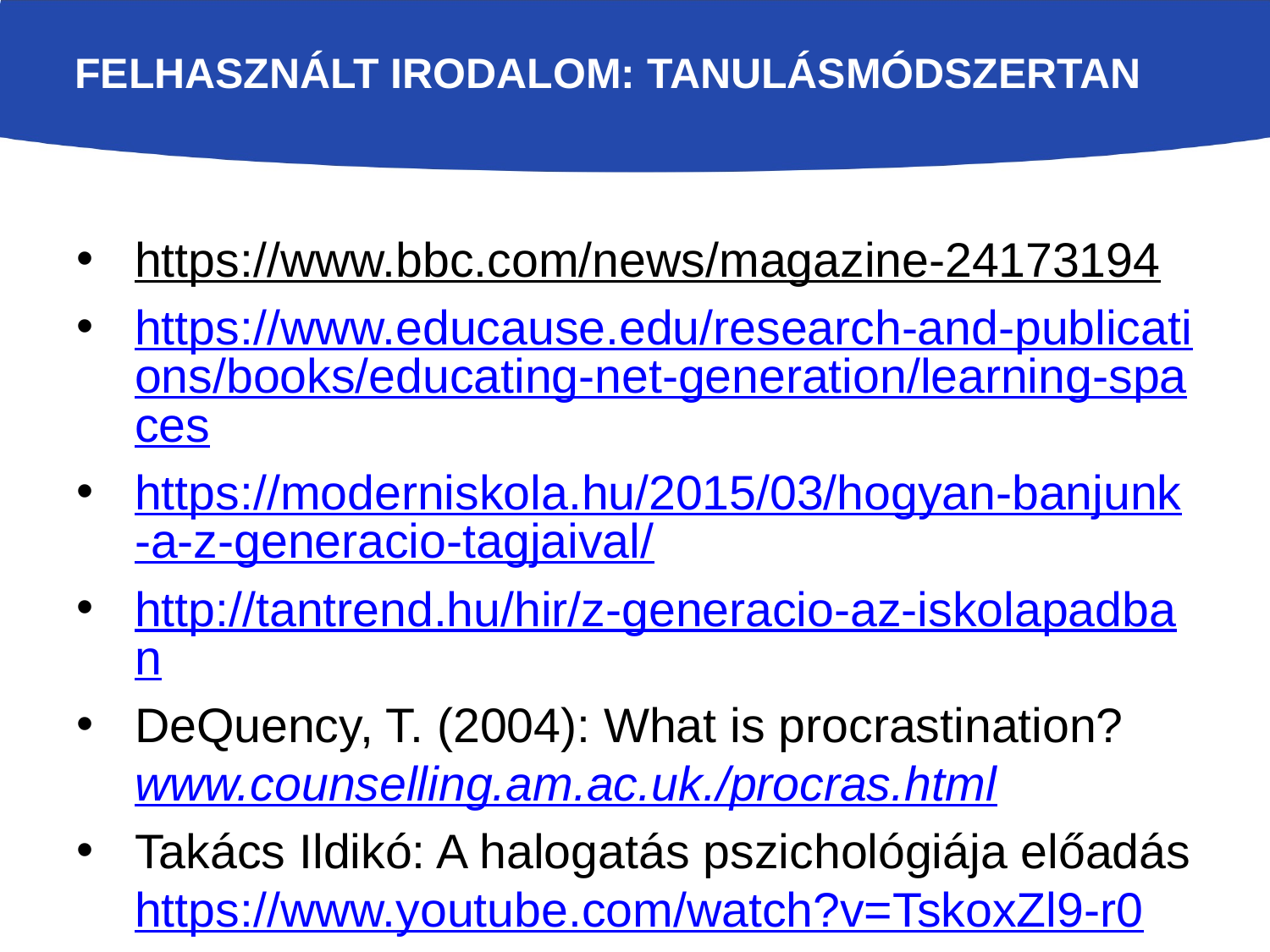

# Felhasznált irodalom: Tanulásmódszertan
https://www.bbc.com/news/magazine-24173194
https://www.educause.edu/research-and-publications/books/educating-net-generation/learning-spaces
https://moderniskola.hu/2015/03/hogyan-banjunk-a-z-generacio-tagjaival/
http://tantrend.hu/hir/z-generacio-az-iskolapadban
DeQuency, T. (2004): What is procrastination? www.counselling.am.ac.uk./procras.html
Takács Ildikó: A halogatás pszichológiája előadás https://www.youtube.com/watch?v=TskoxZl9-r0
https://mindsetpszichologia.hu/2017/08/22/a-halogatas-lelektana-mi-lehet-az-oka-es-mit-tehetunk-ellene/
https://pszichoforyou.hu/a-halogatas-pszichologiaja/